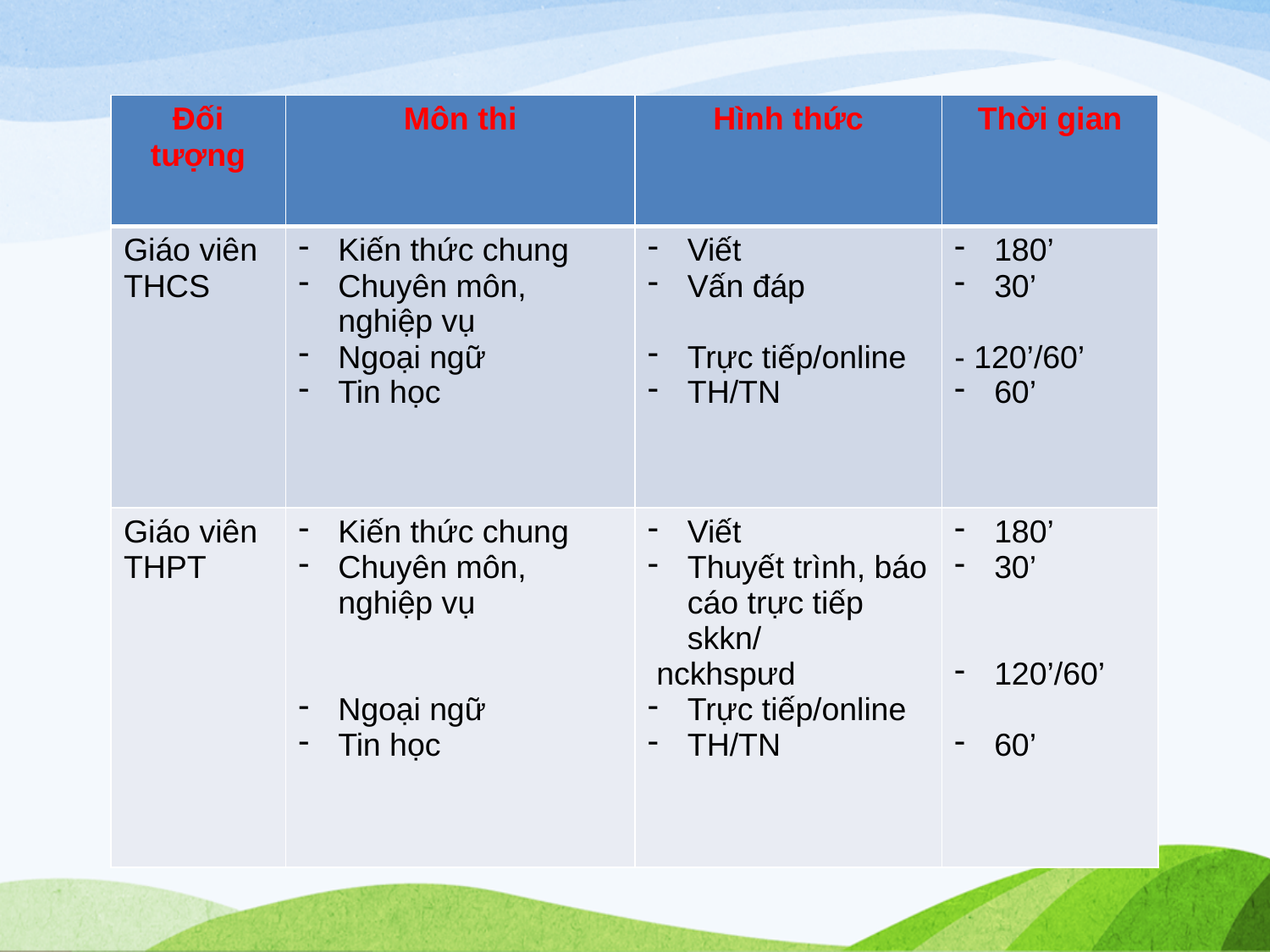

| Đối tượng | Môn thi | Hình thức | Thời gian |
| --- | --- | --- | --- |
| Giáo viên THCS | Kiến thức chung Chuyên môn, nghiệp vụ Ngoại ngữ Tin học | Viết Vấn đáp Trực tiếp/online TH/TN | 180’ 30’ - 120’/60’ 60’ |
| Giáo viên THPT | Kiến thức chung Chuyên môn, nghiệp vụ Ngoại ngữ Tin học | Viết Thuyết trình, báo cáo trực tiếp skkn/ nckhspưd Trực tiếp/online TH/TN | 180’ 30’ 120’/60’ 60’ |